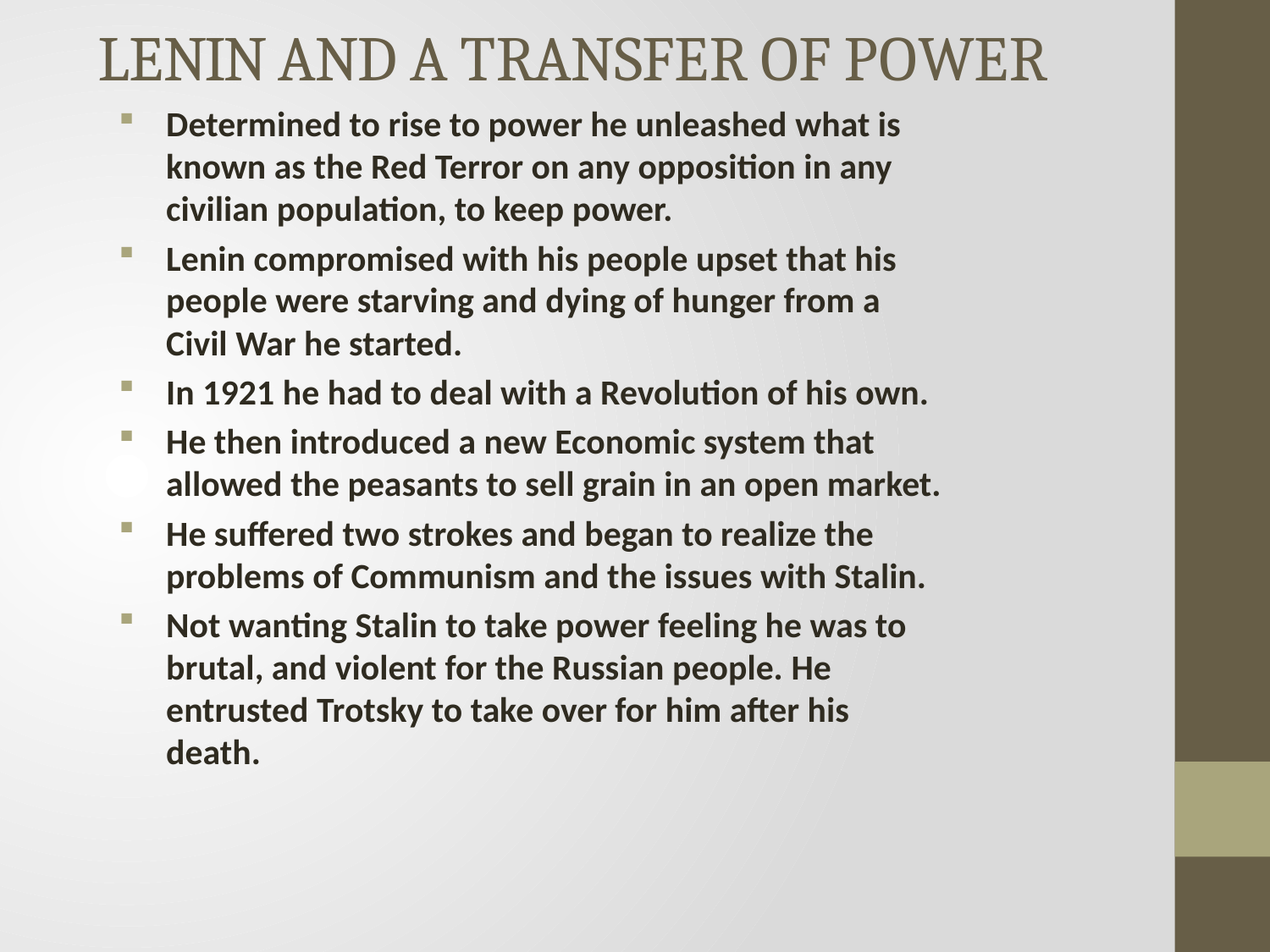

# Lenin and a transfer of power
Determined to rise to power he unleashed what is known as the Red Terror on any opposition in any civilian population, to keep power.
Lenin compromised with his people upset that his people were starving and dying of hunger from a Civil War he started.
In 1921 he had to deal with a Revolution of his own.
He then introduced a new Economic system that allowed the peasants to sell grain in an open market.
He suffered two strokes and began to realize the problems of Communism and the issues with Stalin.
Not wanting Stalin to take power feeling he was to brutal, and violent for the Russian people. He entrusted Trotsky to take over for him after his death.